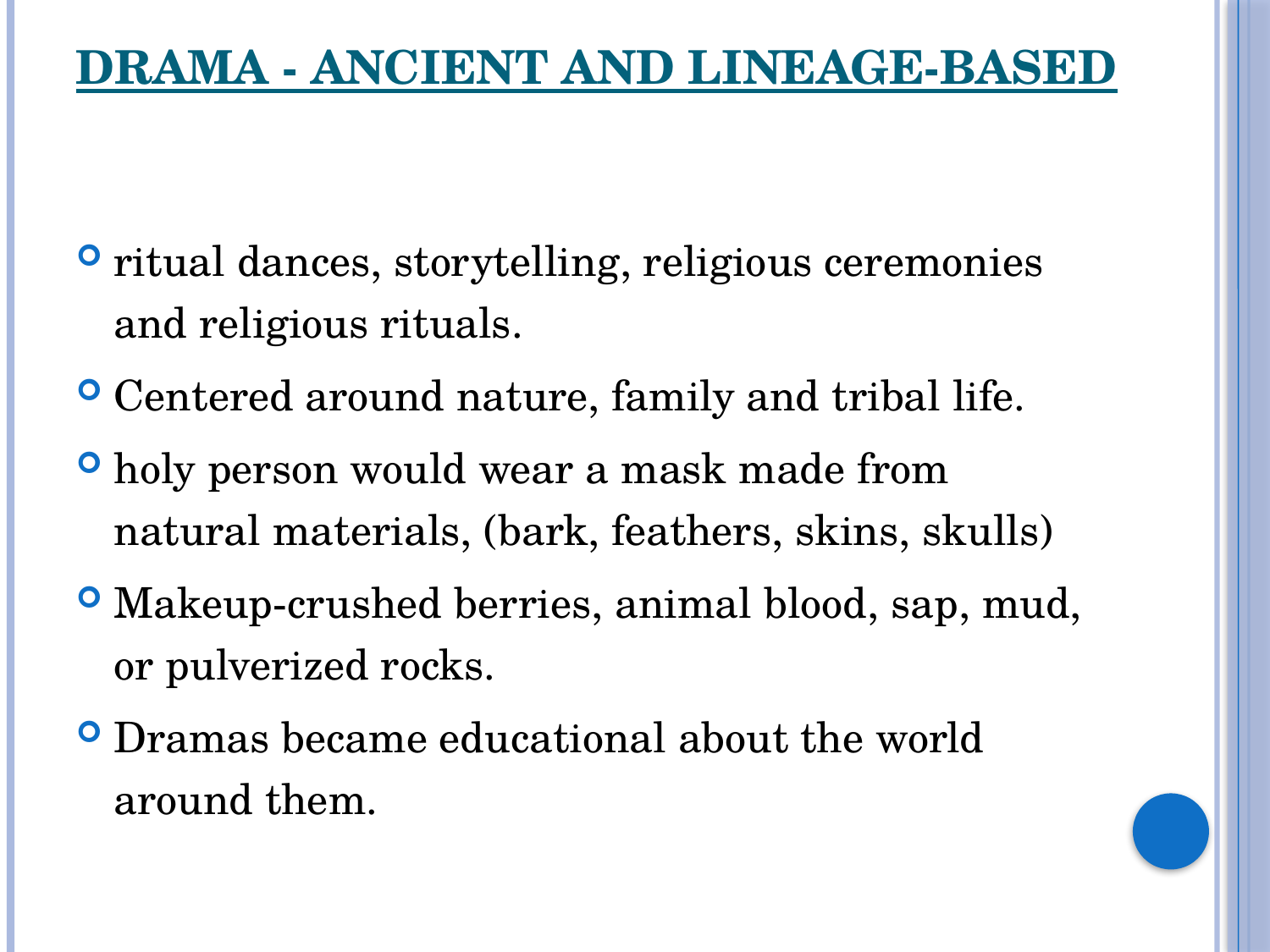

# Drama - Ancient and Lineage-Based
ritual dances, storytelling, religious ceremonies and religious rituals.
Centered around nature, family and tribal life.
holy person would wear a mask made from natural materials, (bark, feathers, skins, skulls)
Makeup-crushed berries, animal blood, sap, mud, or pulverized rocks.
Dramas became educational about the world around them.